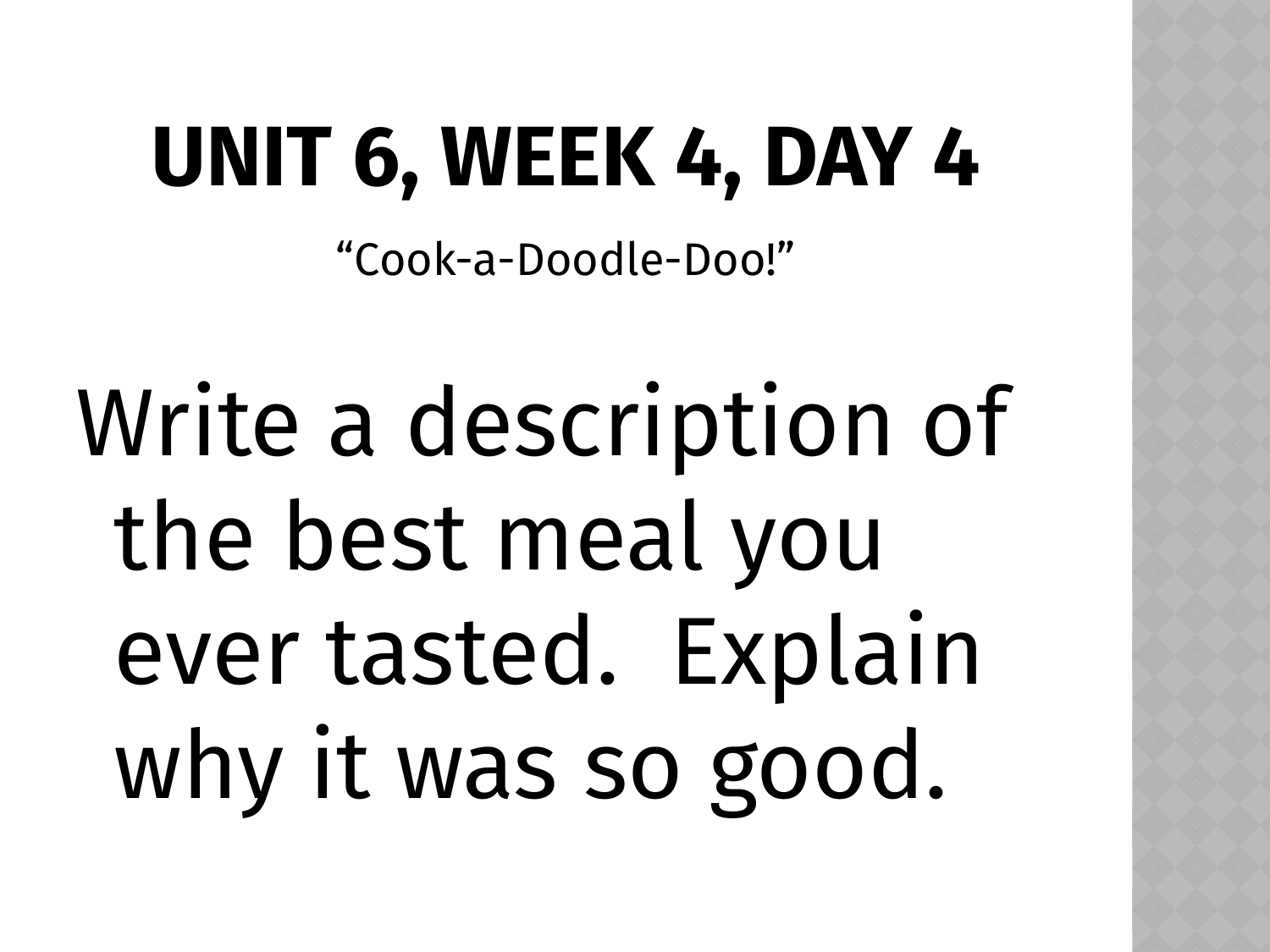

# Unit 6, Week 4, Day 4
“Cook-a-Doodle-Doo!”

Write a description of the best meal you ever tasted.  Explain why it was so good.